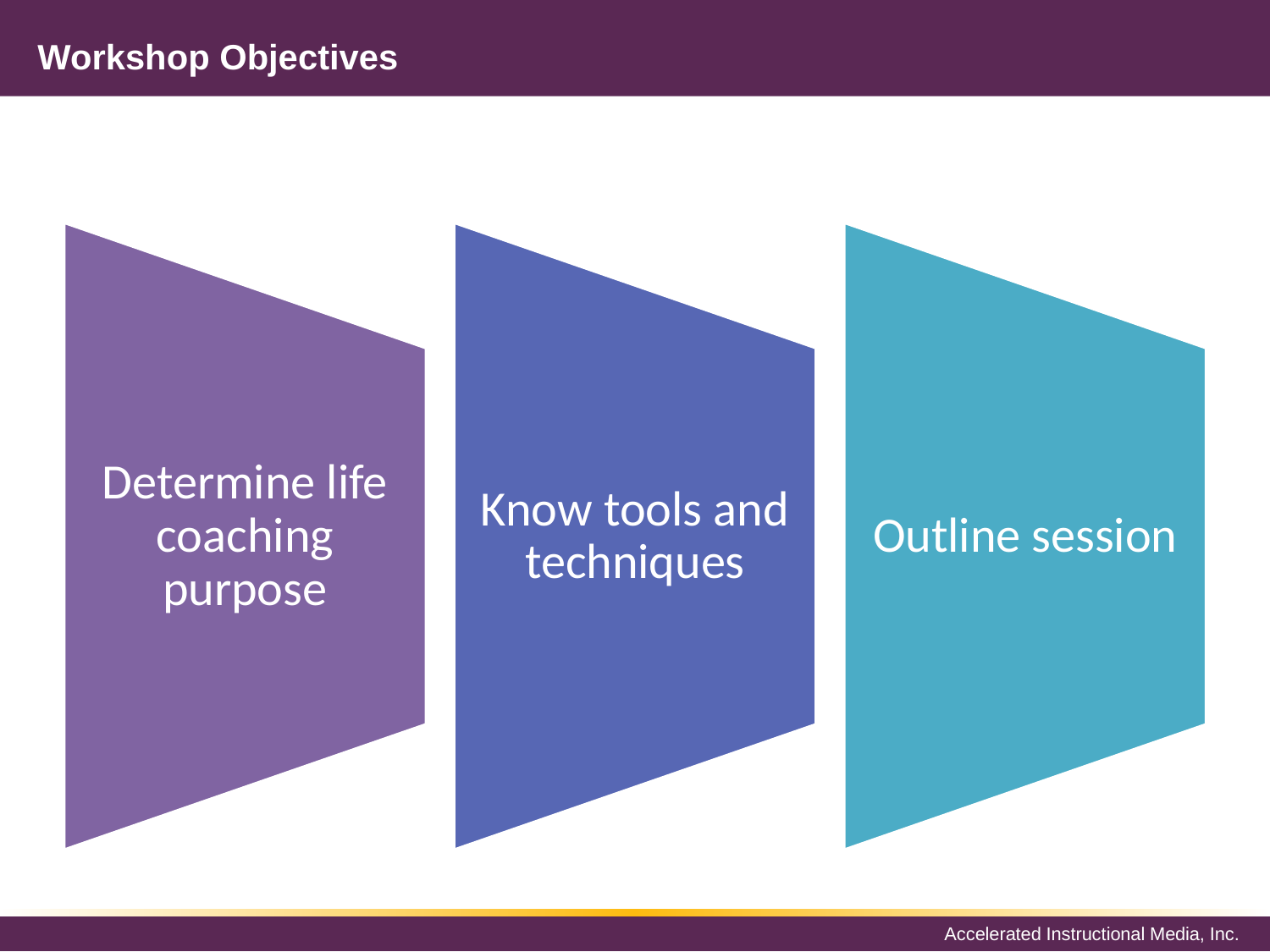

# Workshop Objectives

Determine life coaching purpose
Know tools and techniques
Outline session